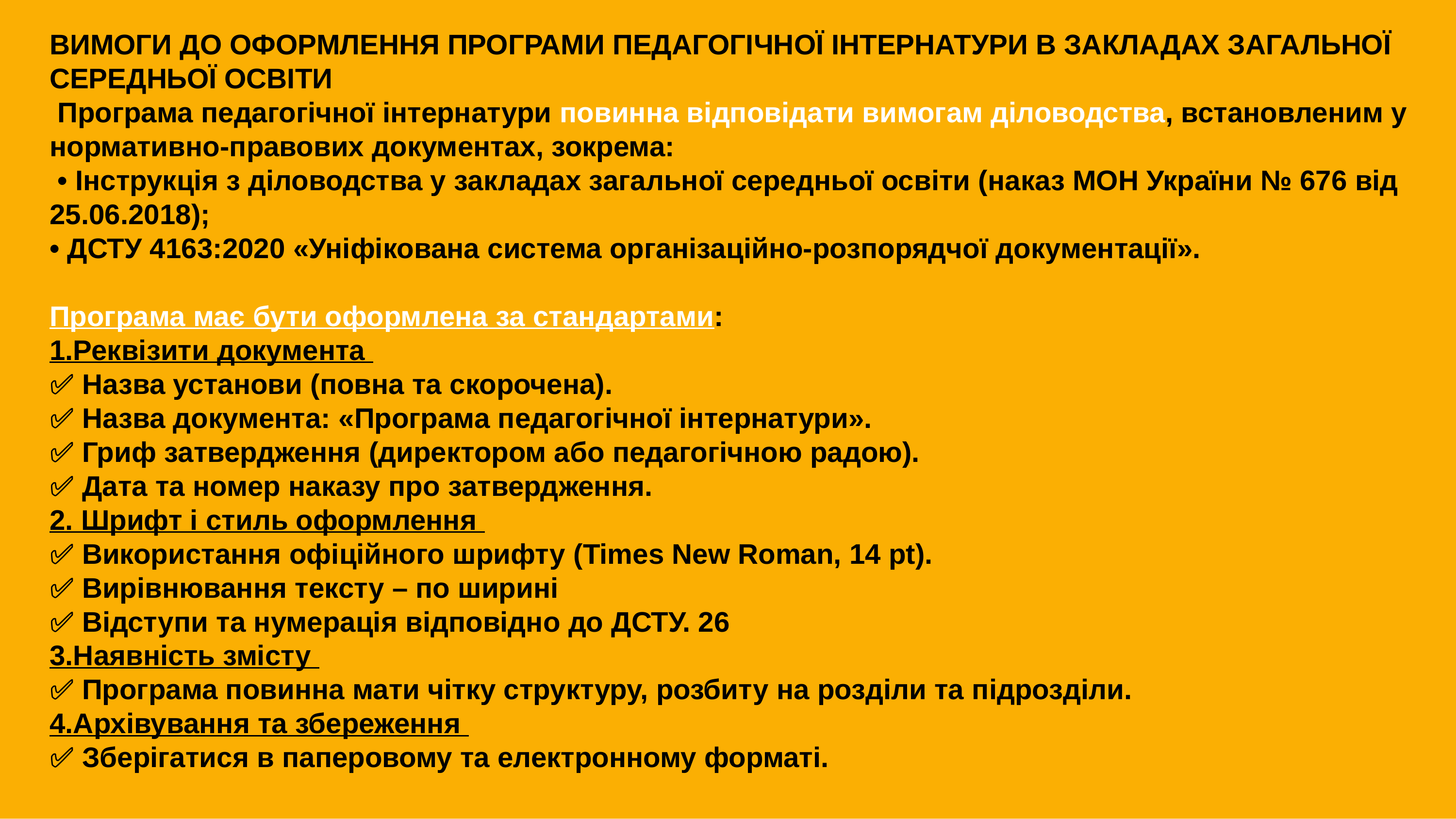

ВИМОГИ ДО ОФОРМЛЕННЯ ПРОГРАМИ ПЕДАГОГІЧНОЇ ІНТЕРНАТУРИ В ЗАКЛАДАХ ЗАГАЛЬНОЇ СЕРЕДНЬОЇ ОСВІТИ
 Програма педагогічної інтернатури повинна відповідати вимогам діловодства, встановленим у нормативно-правових документах, зокрема:
 • Інструкція з діловодства у закладах загальної середньої освіти (наказ МОН України № 676 від 25.06.2018);
• ДСТУ 4163:2020 «Уніфікована система організаційно-розпорядчої документації».

Програма має бути оформлена за стандартами:
1.Реквізити документа
✅ Назва установи (повна та скорочена).
✅ Назва документа: «Програма педагогічної інтернатури».
✅ Гриф затвердження (директором або педагогічною радою).
✅ Дата та номер наказу про затвердження.
2. Шрифт і стиль оформлення
✅ Використання офіційного шрифту (Times New Roman, 14 pt).
✅ Вирівнювання тексту – по ширині
✅ Відступи та нумерація відповідно до ДСТУ. 26
3.Наявність змісту
✅ Програма повинна мати чітку структуру, розбиту на розділи та підрозділи.
4.Архівування та збереження
✅ Зберігатися в паперовому та електронному форматі.